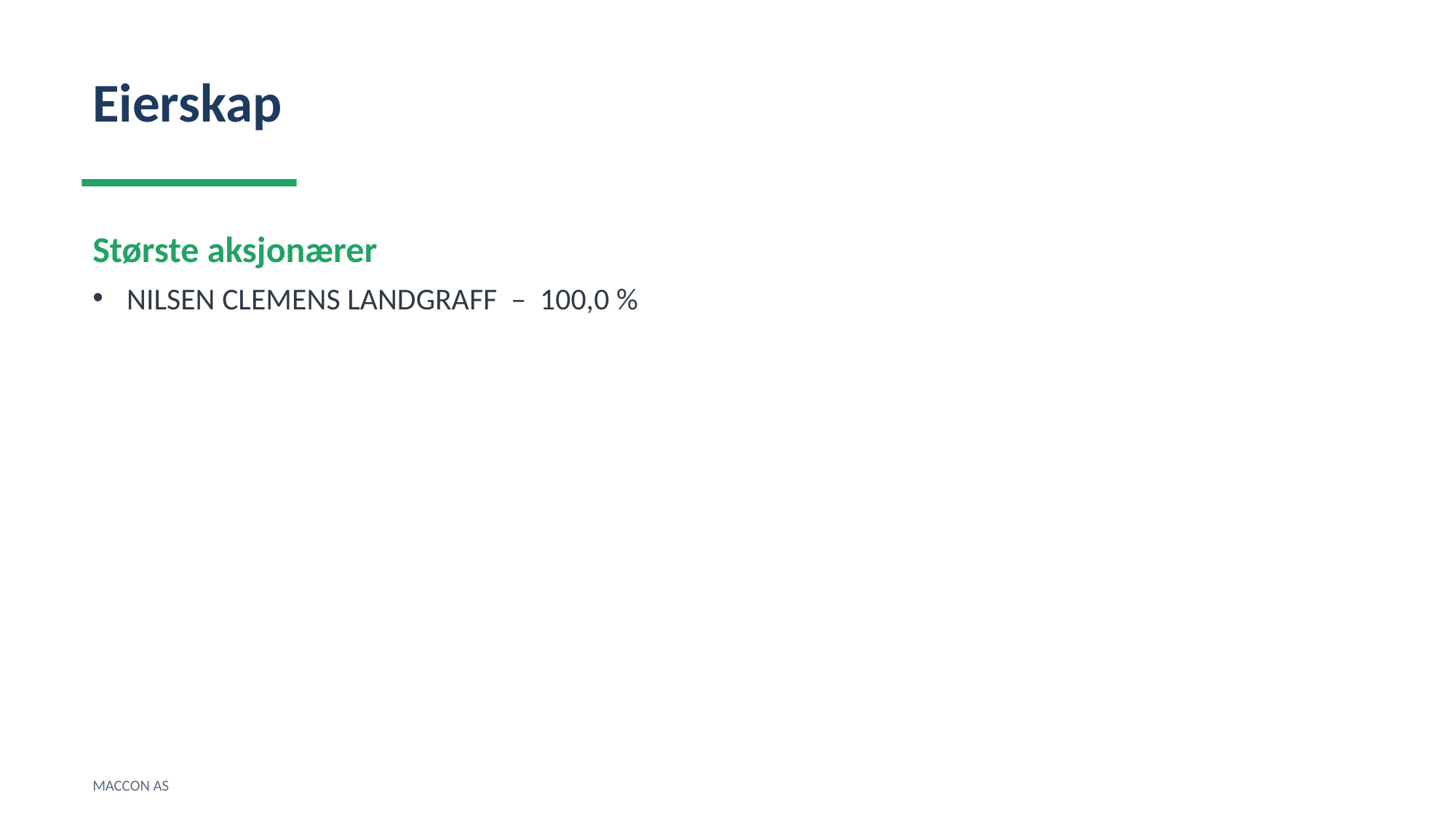

Eierskap

Største aksjonærer
NILSEN CLEMENS LANDGRAFF  –  100,0 %
MACCON AS